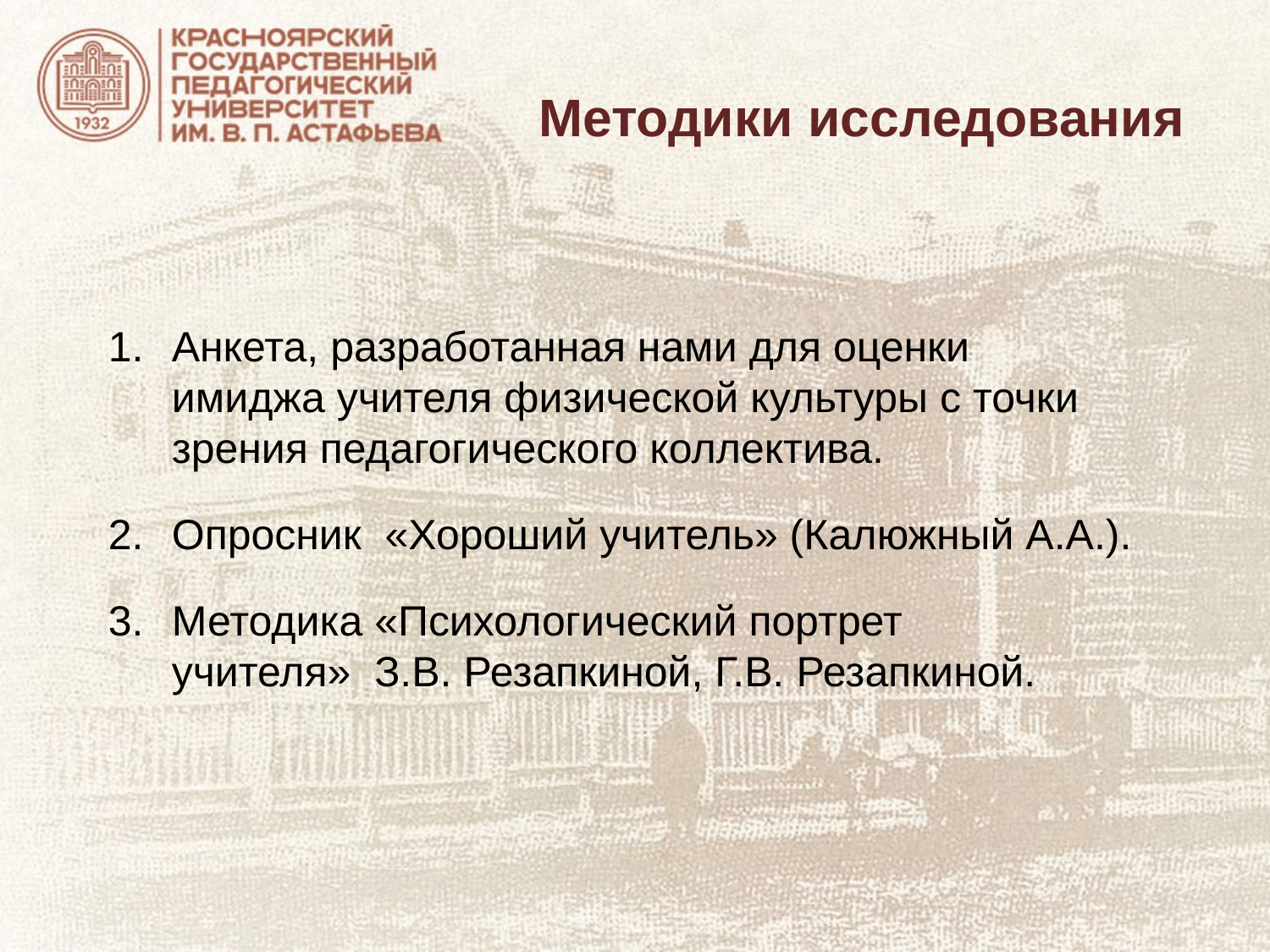

Методики исследования

Анкета, разработанная нами для оценки имиджа учителя физической культуры с точки зрения педагогического коллектива.
Опросник  «Хороший учитель» (Калюжный А.А.).
Методика «Психологический портрет учителя»  З.В. Резапкиной, Г.В. Резапкиной.